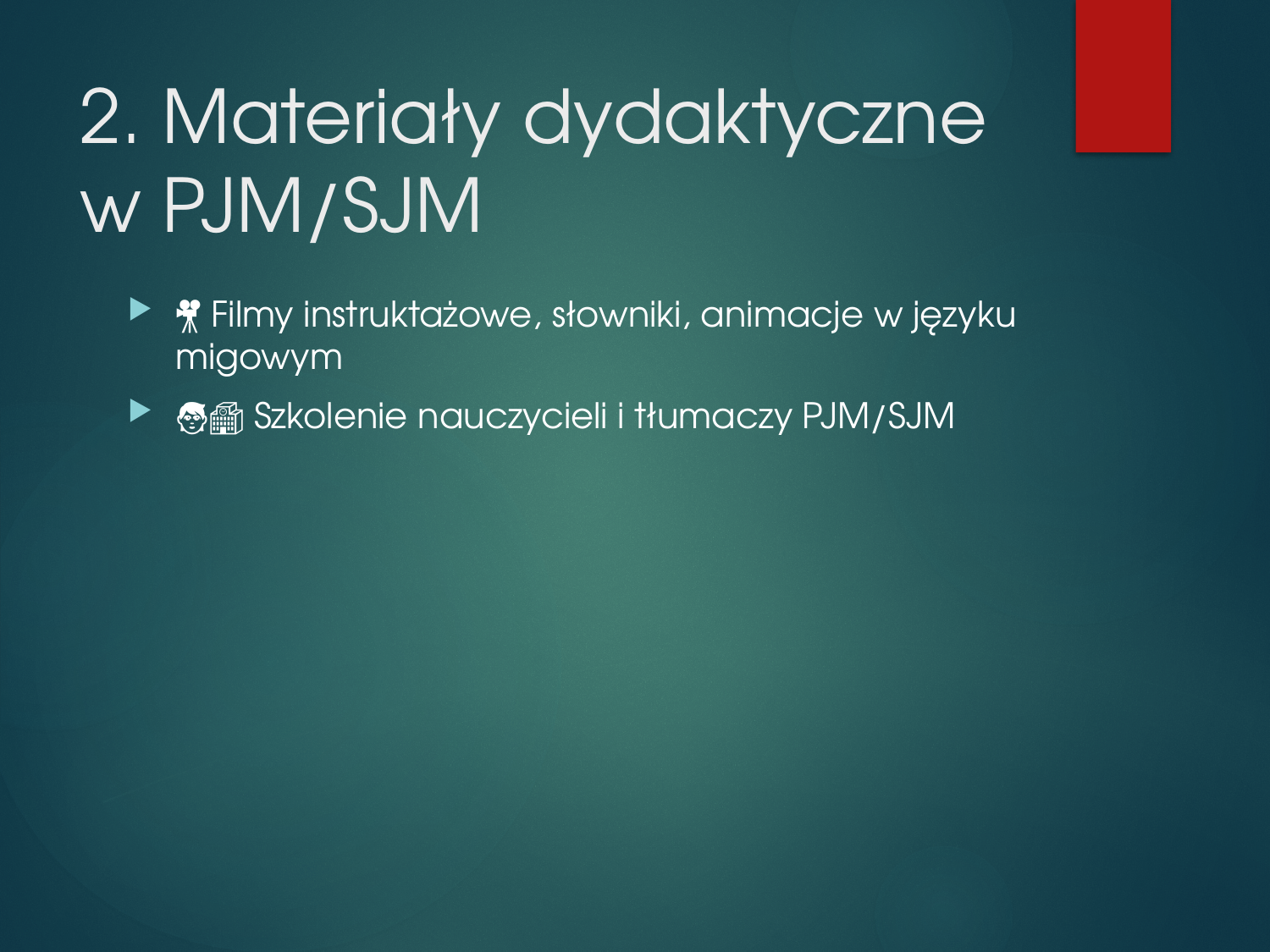

# 2. Materiały dydaktyczne w PJM/SJM
🎥 Filmy instruktażowe, słowniki, animacje w języku migowym
🧑‍🏫 Szkolenie nauczycieli i tłumaczy PJM/SJM